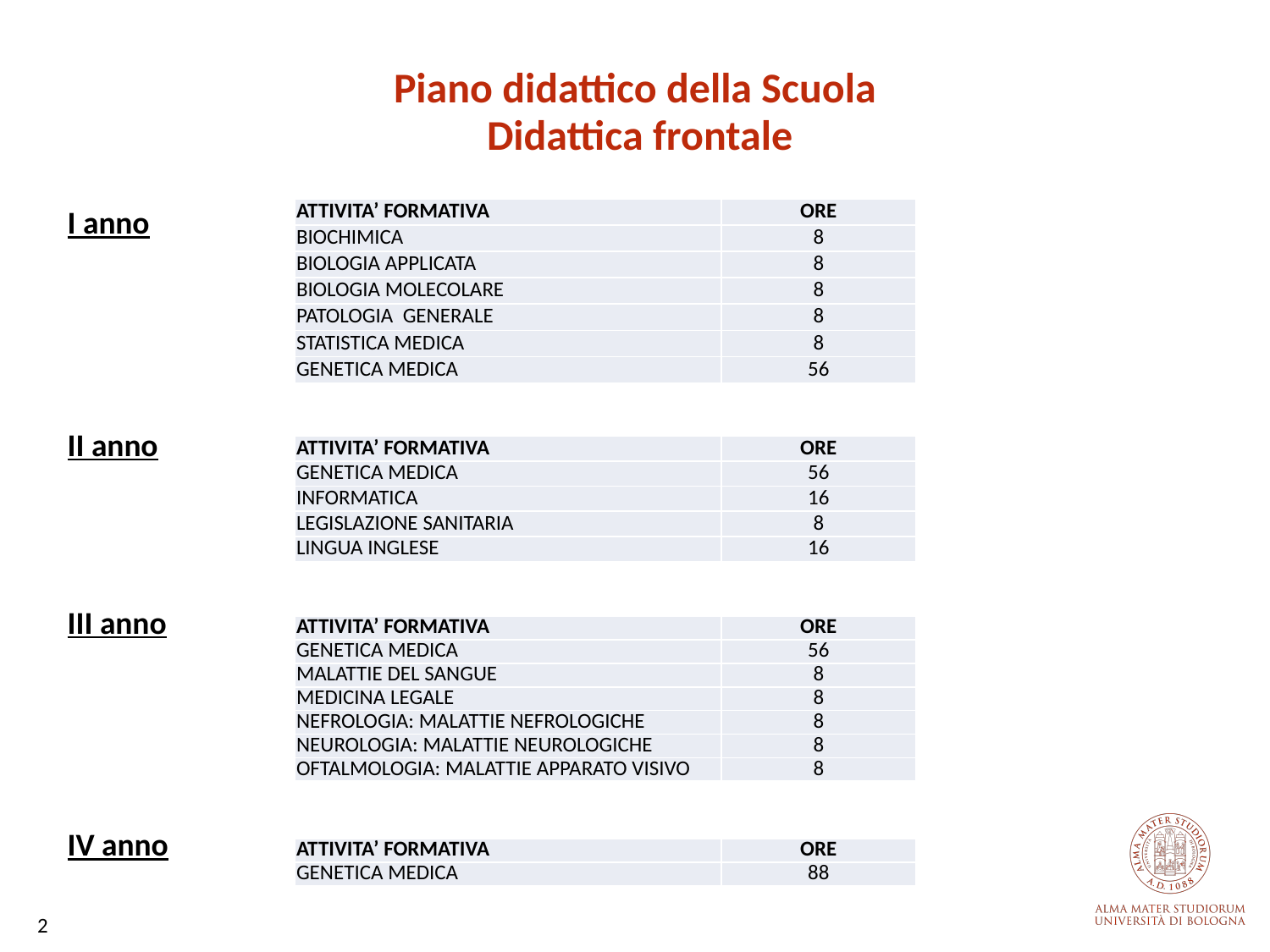

Piano didattico della Scuola
Didattica frontale

I anno

II anno

III anno

IV anno

| ATTIVITA’ FORMATIVA | ORE |
| --- | --- |
| BIOCHIMICA | 8 |
| BIOLOGIA APPLICATA | 8 |
| BIOLOGIA MOLECOLARE | 8 |
| PATOLOGIA GENERALE | 8 |
| STATISTICA MEDICA | 8 |
| GENETICA MEDICA | 56 |
| ATTIVITA’ FORMATIVA | ORE |
| --- | --- |
| GENETICA MEDICA | 56 |
| INFORMATICA | 16 |
| LEGISLAZIONE SANITARIA | 8 |
| LINGUA INGLESE | 16 |
| ATTIVITA’ FORMATIVA | ORE |
| --- | --- |
| GENETICA MEDICA | 56 |
| MALATTIE DEL SANGUE | 8 |
| MEDICINA LEGALE | 8 |
| NEFROLOGIA: MALATTIE NEFROLOGICHE | 8 |
| NEUROLOGIA: MALATTIE NEUROLOGICHE | 8 |
| OFTALMOLOGIA: MALATTIE APPARATO VISIVO | 8 |
| ATTIVITA’ FORMATIVA | ORE |
| --- | --- |
| GENETICA MEDICA | 88 |